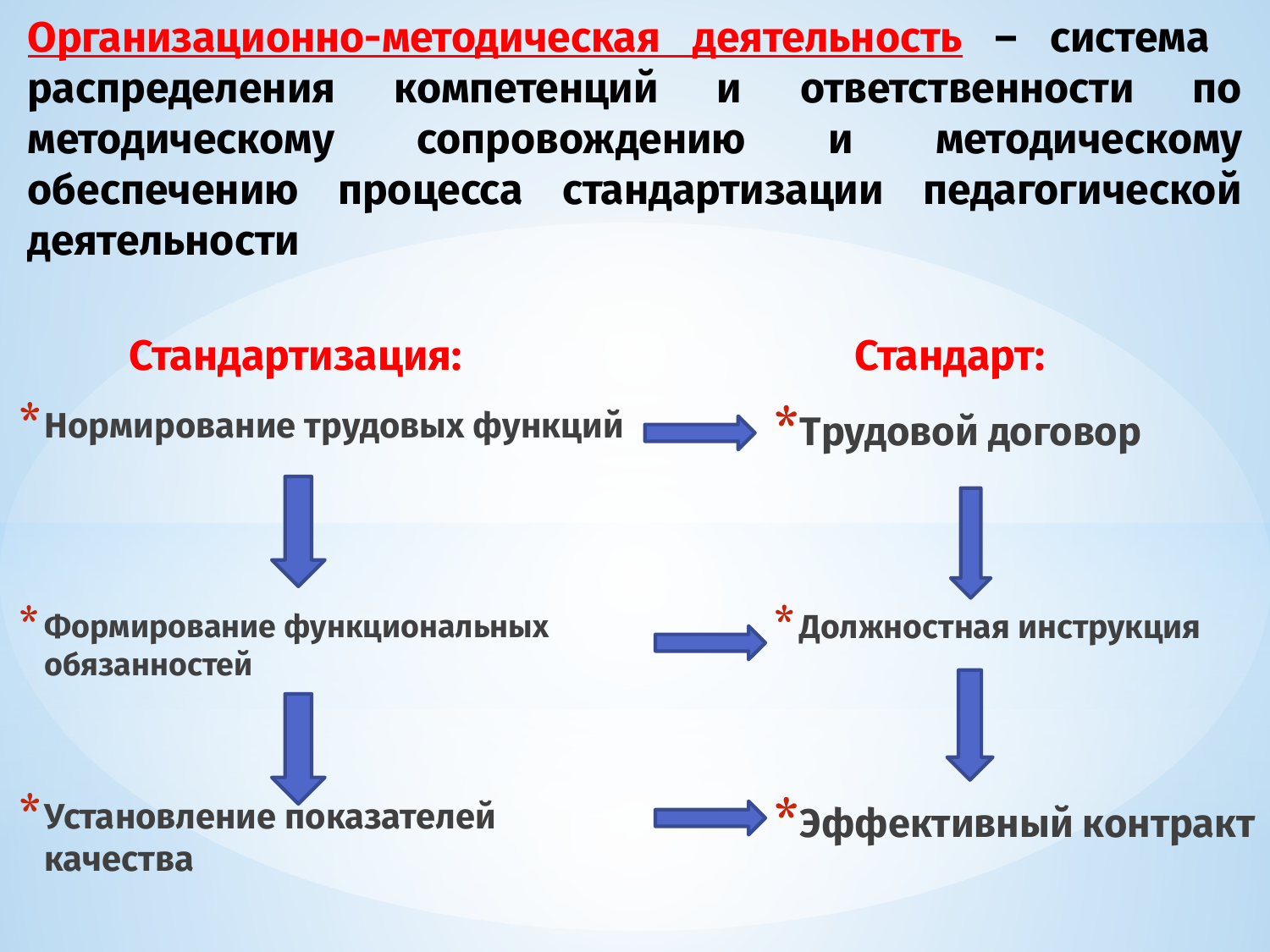

# Организационно-методическая деятельность – система  распределения компетенций и ответственности по методическому сопровождению и методическому обеспечению процесса стандартизации педагогической деятельности
Стандартизация:
Стандарт:

Нормирование трудовых функций

Формирование функциональных обязанностей

Установление показателей качества
Трудовой договор

Должностная инструкция

Эффективный контракт